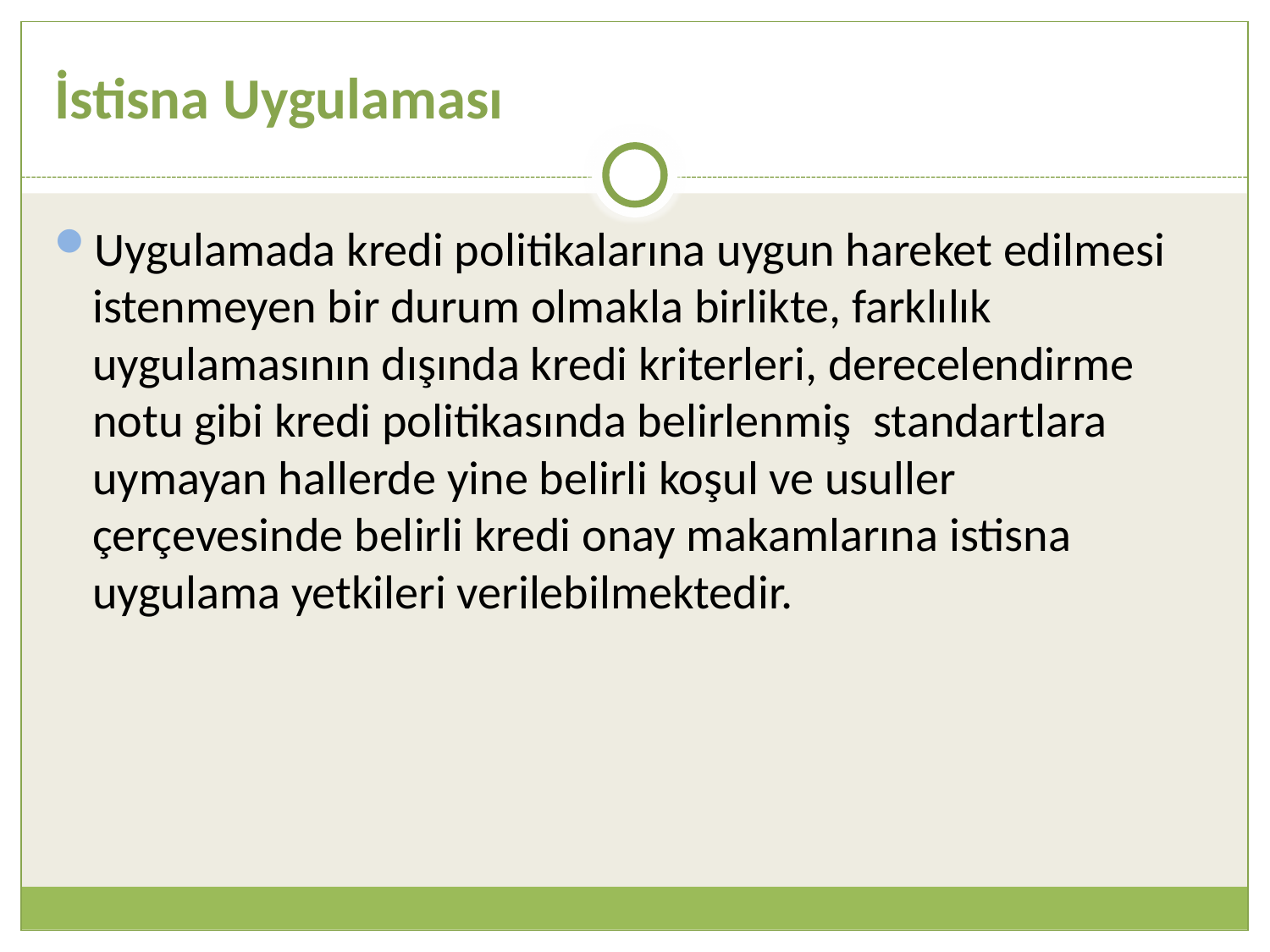

# İstisna Uygulaması
Uygulamada kredi politikalarına uygun hareket edilmesi istenmeyen bir durum olmakla birlikte, farklılık uygulamasının dışında kredi kriterleri, derecelendirme notu gibi kredi politikasında belirlenmiş  standartlara uymayan hallerde yine belirli koşul ve usuller çerçevesinde belirli kredi onay makamlarına istisna uygulama yetkileri verilebilmektedir.